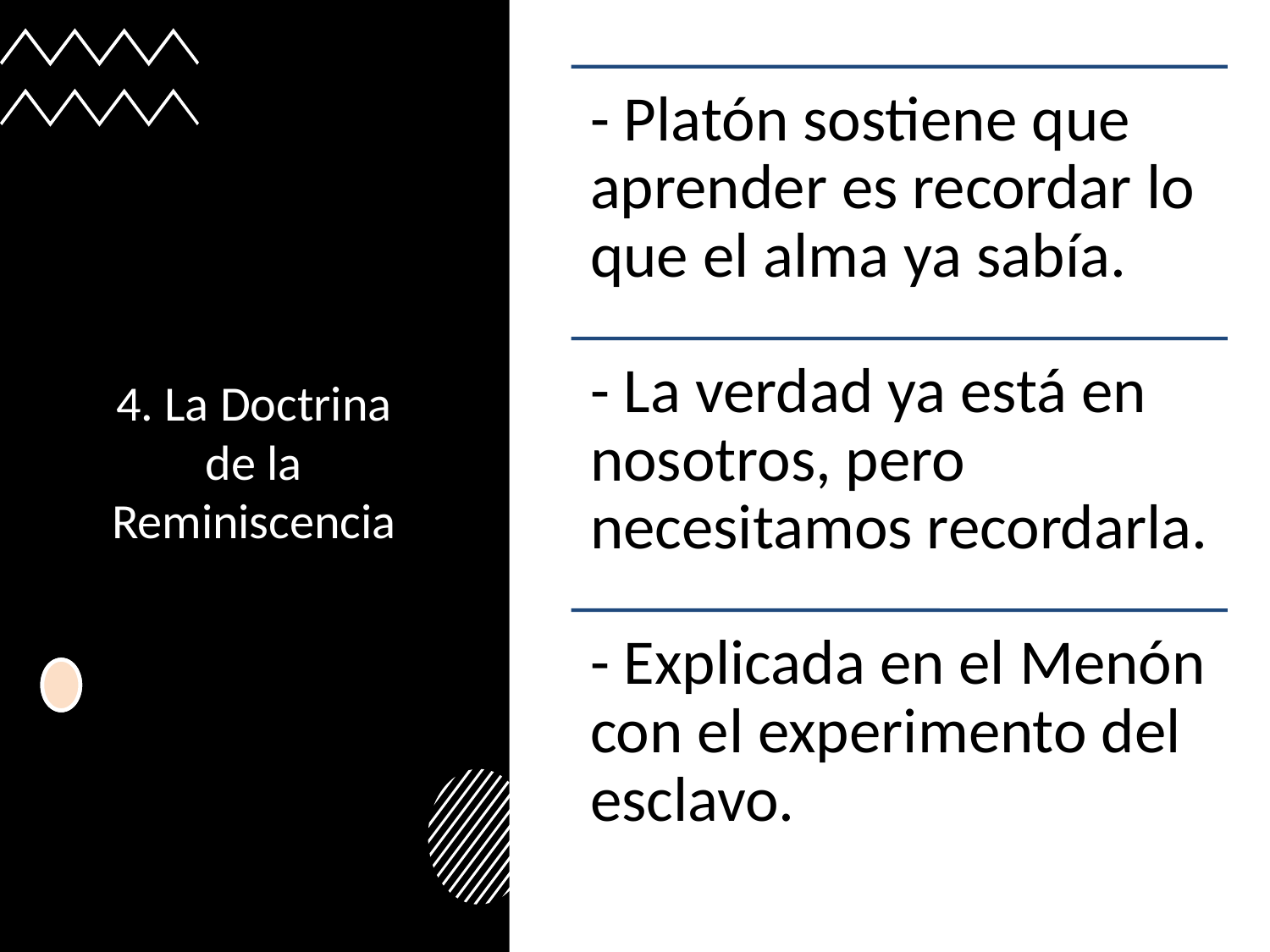

- Platón sostiene que aprender es recordar lo que el alma ya sabía.
- La verdad ya está en nosotros, pero necesitamos recordarla.
- Explicada en el Menón con el experimento del esclavo.
# 4. La Doctrina de la Reminiscencia